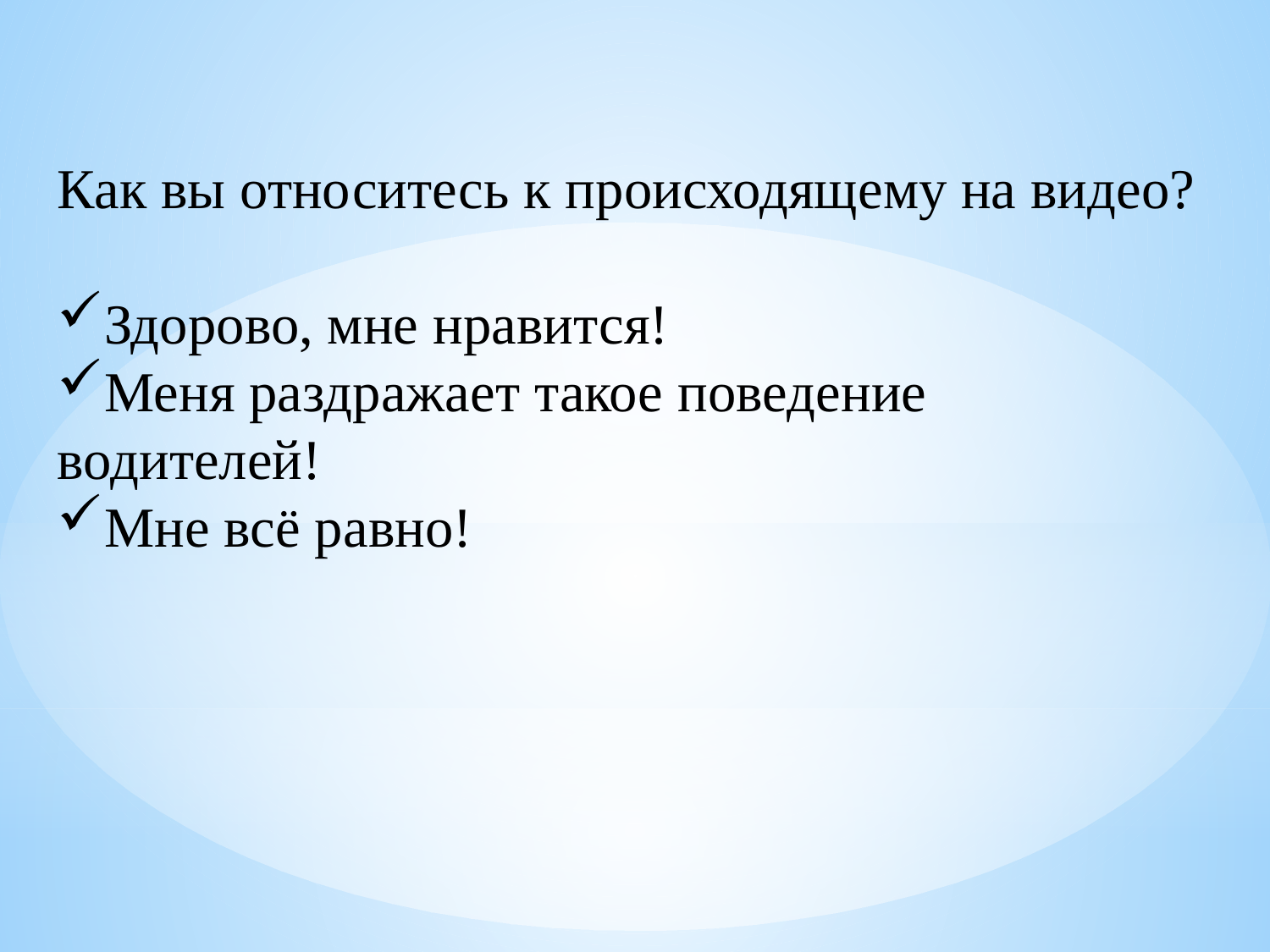

Как вы относитесь к происходящему на видео?

Здорово, мне нравится!
Меня раздражает такое поведение водителей!
Мне всё равно!